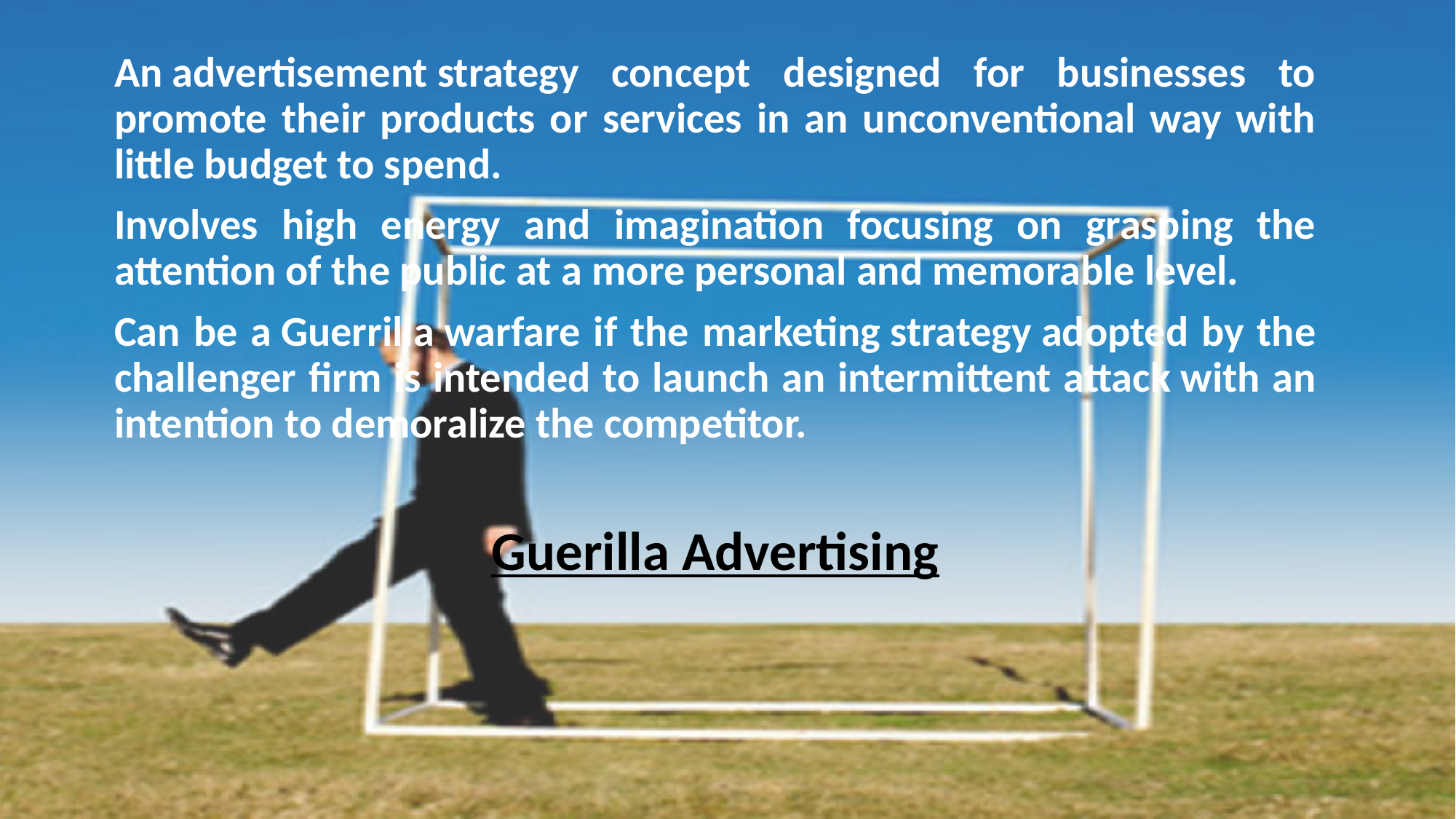

An advertisement strategy concept designed for businesses to promote their products or services in an unconventional way with little budget to spend.
Involves high energy and imagination focusing on grasping the attention of the public at a more personal and memorable level.
Can be a Guerrilla warfare if the marketing strategy adopted by the challenger firm is intended to launch an intermittent attack with an intention to demoralize the competitor.

Guerilla Advertising